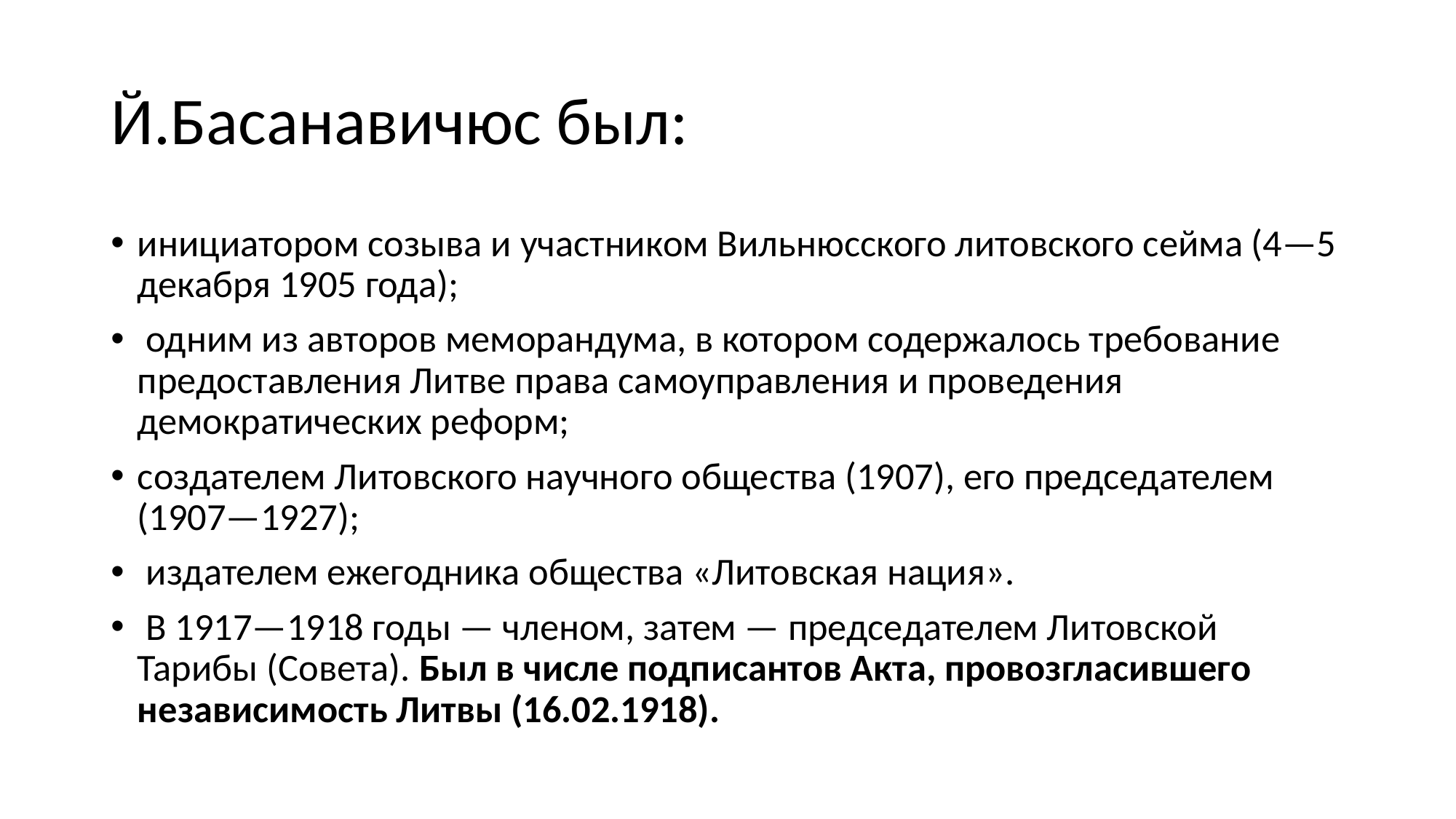

# Й.Басанавичюс был:
инициатором созыва и участником Вильнюсского литовского сейма (4—5 декабря 1905 года);
 одним из авторов меморандума, в котором содержалось требование предоставления Литве права самоуправления и проведения демократических реформ;
создателем Литовского научного общества (1907), его председателем (1907—1927);
 издателем ежегодника общества «Литовская нация».
 В 1917—1918 годы — членом, затем — председателем Литовской Тарибы (Совета). Был в числе подписантов Акта, провозгласившего независимость Литвы (16.02.1918).